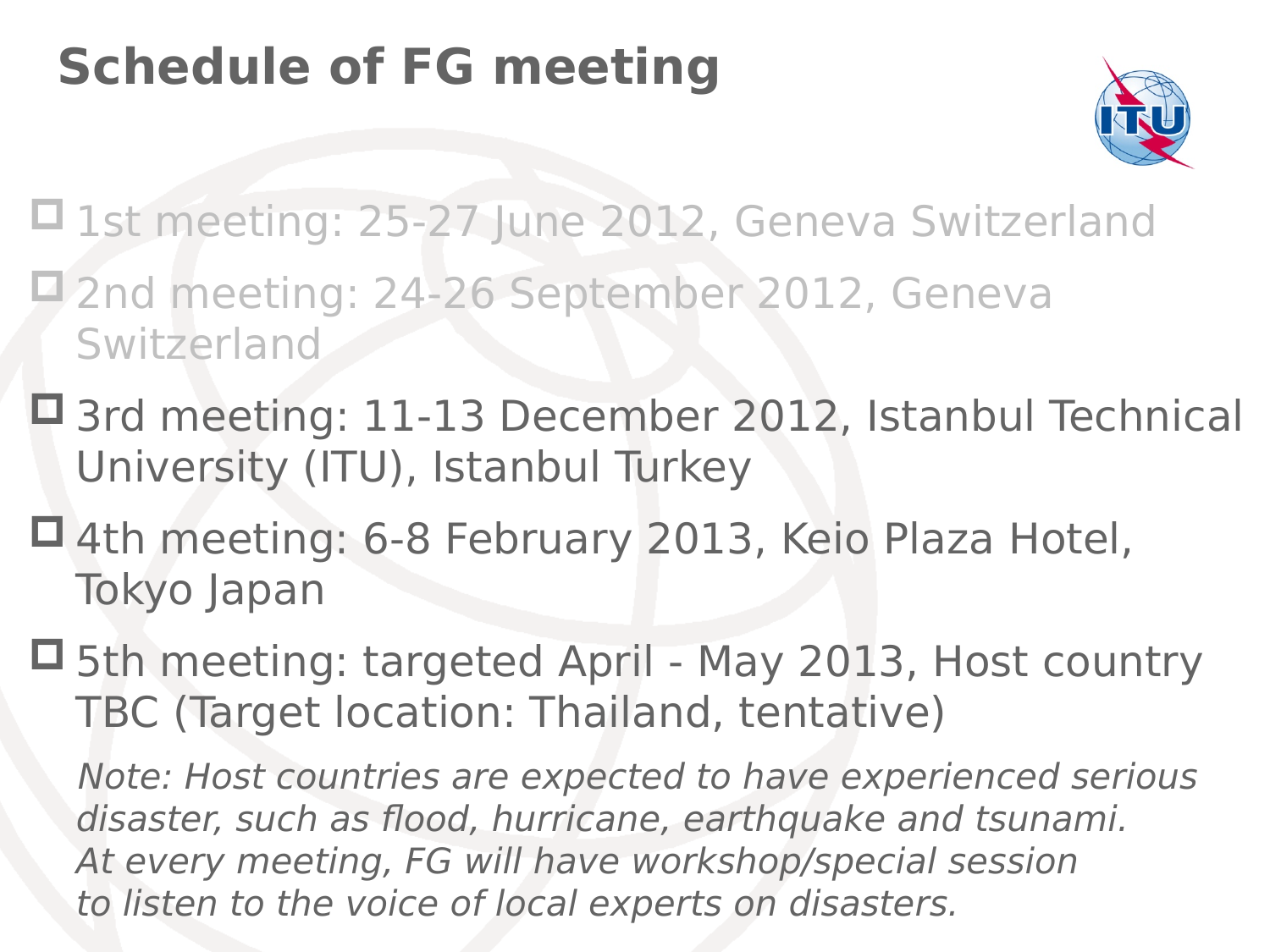

Schedule of FG meeting
1st meeting: 25-27 June 2012, Geneva Switzerland
2nd meeting: 24-26 September 2012, Geneva Switzerland
3rd meeting: 11-13 December 2012, Istanbul Technical University (ITU), Istanbul Turkey
4th meeting: 6-8 February 2013, Keio Plaza Hotel, Tokyo Japan
5th meeting: targeted April - May 2013, Host country TBC (Target location: Thailand, tentative)
Note: Host countries are expected to have experienced serious disaster, such as flood, hurricane, earthquake and tsunami.
At every meeting, FG will have workshop/special session
to listen to the voice of local experts on disasters.